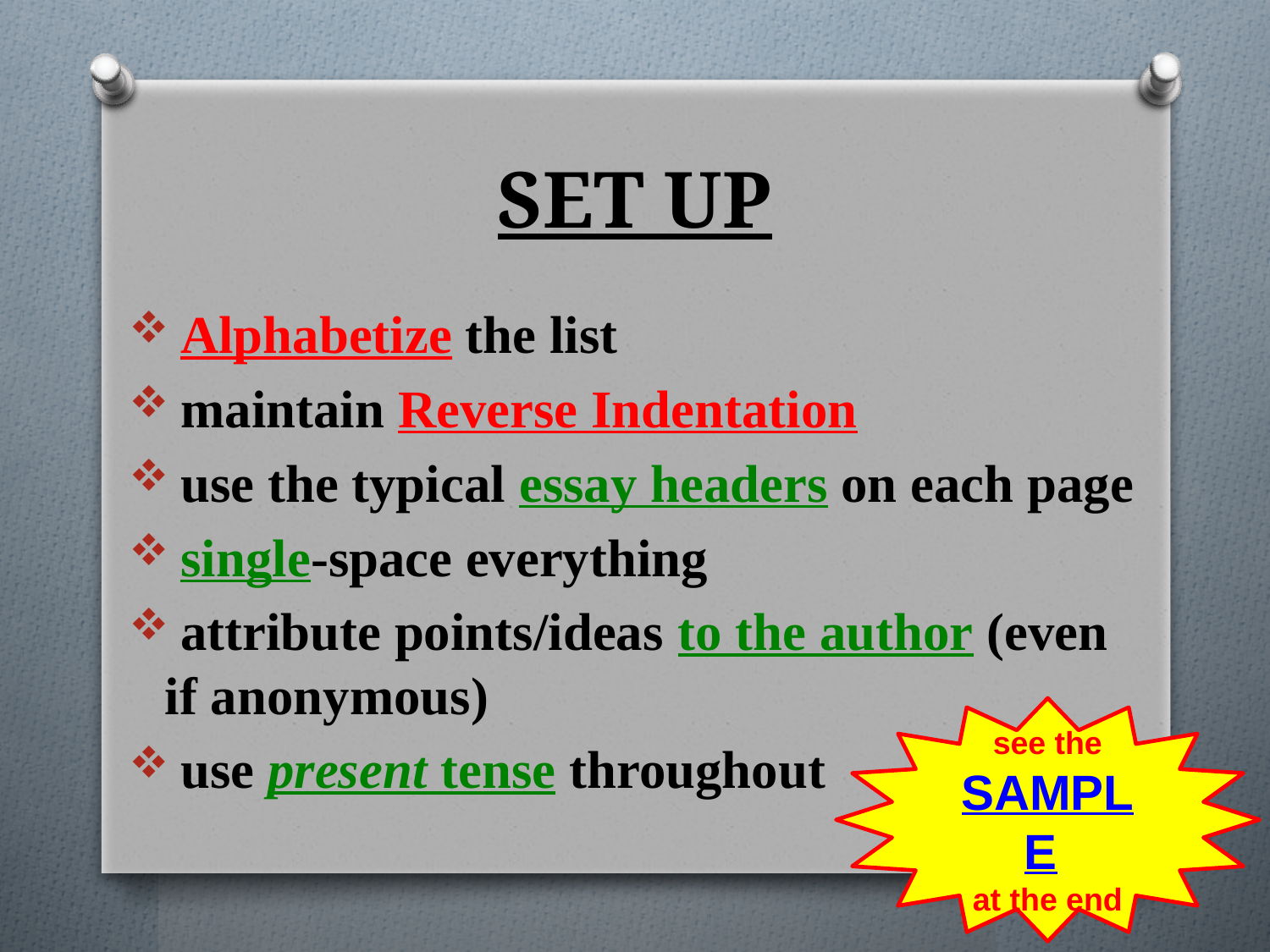

# SET UP
 Alphabetize the list
 maintain Reverse Indentation
 use the typical essay headers on each page
 single-space everything
 attribute points/ideas to the author (even if anonymous)
 use present tense throughout

see the SAMPLE
at the end